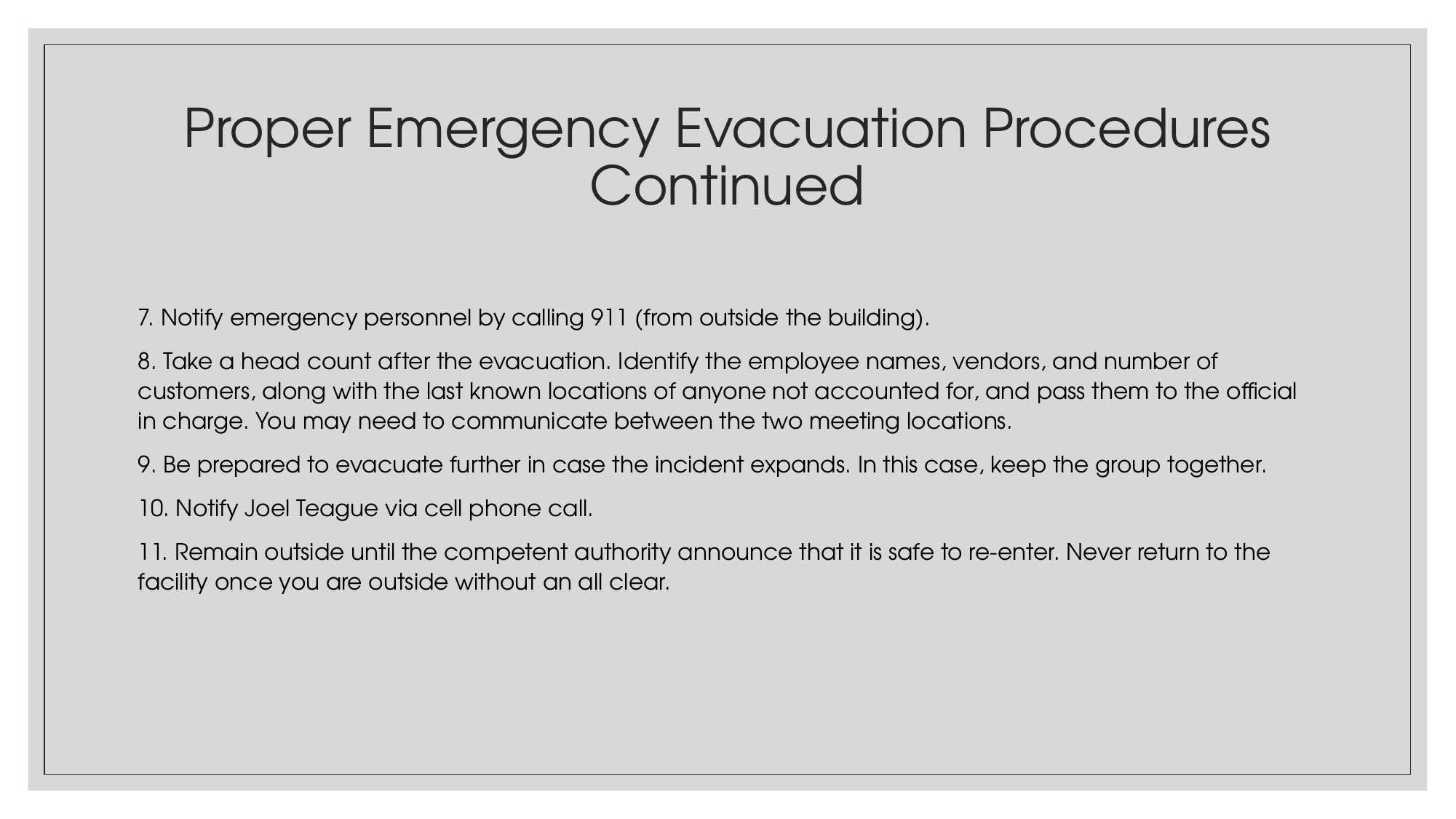

# Proper Emergency Evacuation Procedures Continued
7. Notify emergency personnel by calling 911 (from outside the building).
8. Take a head count after the evacuation. Identify the employee names, vendors, and number of customers, along with the last known locations of anyone not accounted for, and pass them to the official in charge. You may need to communicate between the two meeting locations.
9. Be prepared to evacuate further in case the incident expands. In this case, keep the group together.
10. Notify Joel Teague via cell phone call.
11. Remain outside until the competent authority announce that it is safe to re-enter. Never return to the facility once you are outside without an all clear.